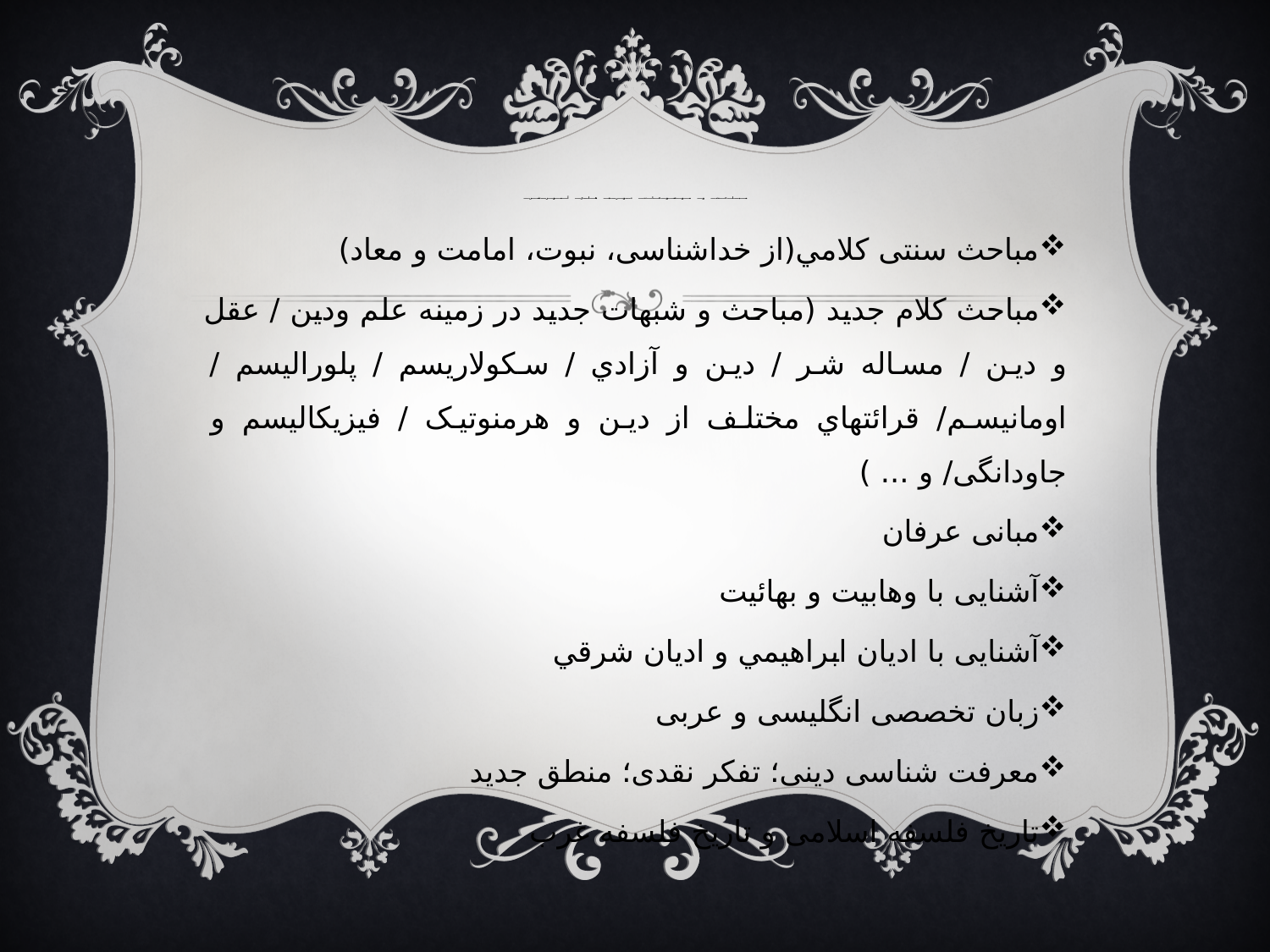

# مباحث و موضوعات دوره های آموزشی
مباحث سنتی کلامي(از خداشناسی، نبوت، امامت و معاد)
مباحث کلام جديد (مباحث و شبهات جدید در زمینه علم ودين / عقل و دين / مساله شر / دين و آزادي / سکولاريسم / پلوراليسم / اومانیسم/ قرائتهاي مختلف از دين و هرمنوتيک / فیزیکالیسم و جاودانگی/ و ... )
مبانی عرفان
آشنایی با وهابیت و بهائیت
آشنایی با اديان ابراهيمي و ادیان شرقي
زبان تخصصی انگلیسی و عربی
معرفت شناسی دینی؛ تفکر نقدی؛ منطق جدید
تاریخ فلسفه اسلامی و تاریخ فلسفه غرب